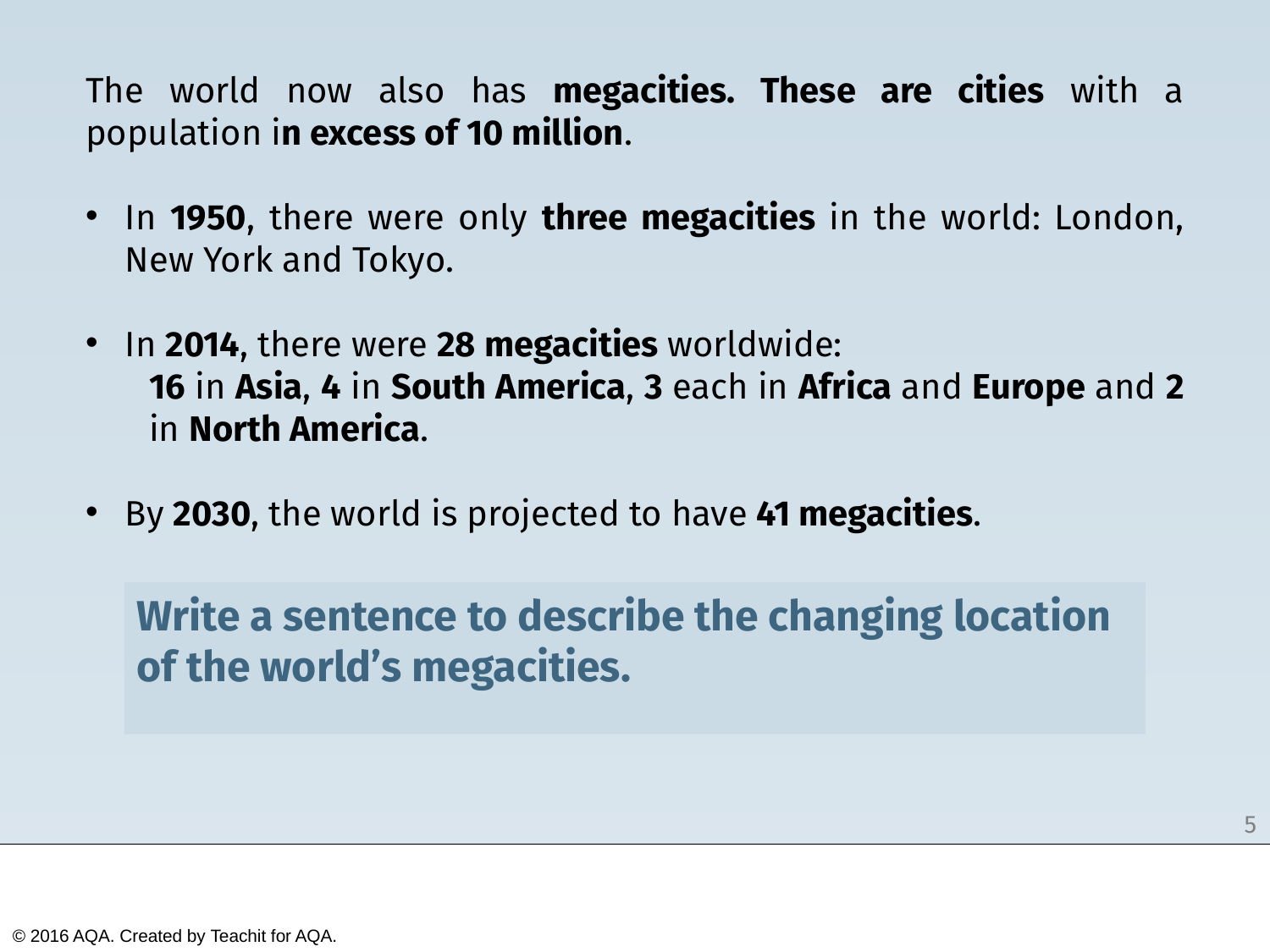

The world now also has megacities. These are cities with a population in excess of 10 million.

In 1950, there were only three megacities in the world: London, New York and Tokyo.

In 2014, there were 28 megacities worldwide:
16 in Asia, 4 in South America, 3 each in Africa and Europe and 2 in North America.

By 2030, the world is projected to have 41 megacities.

Write a sentence to describe the changing location of the world’s megacities.